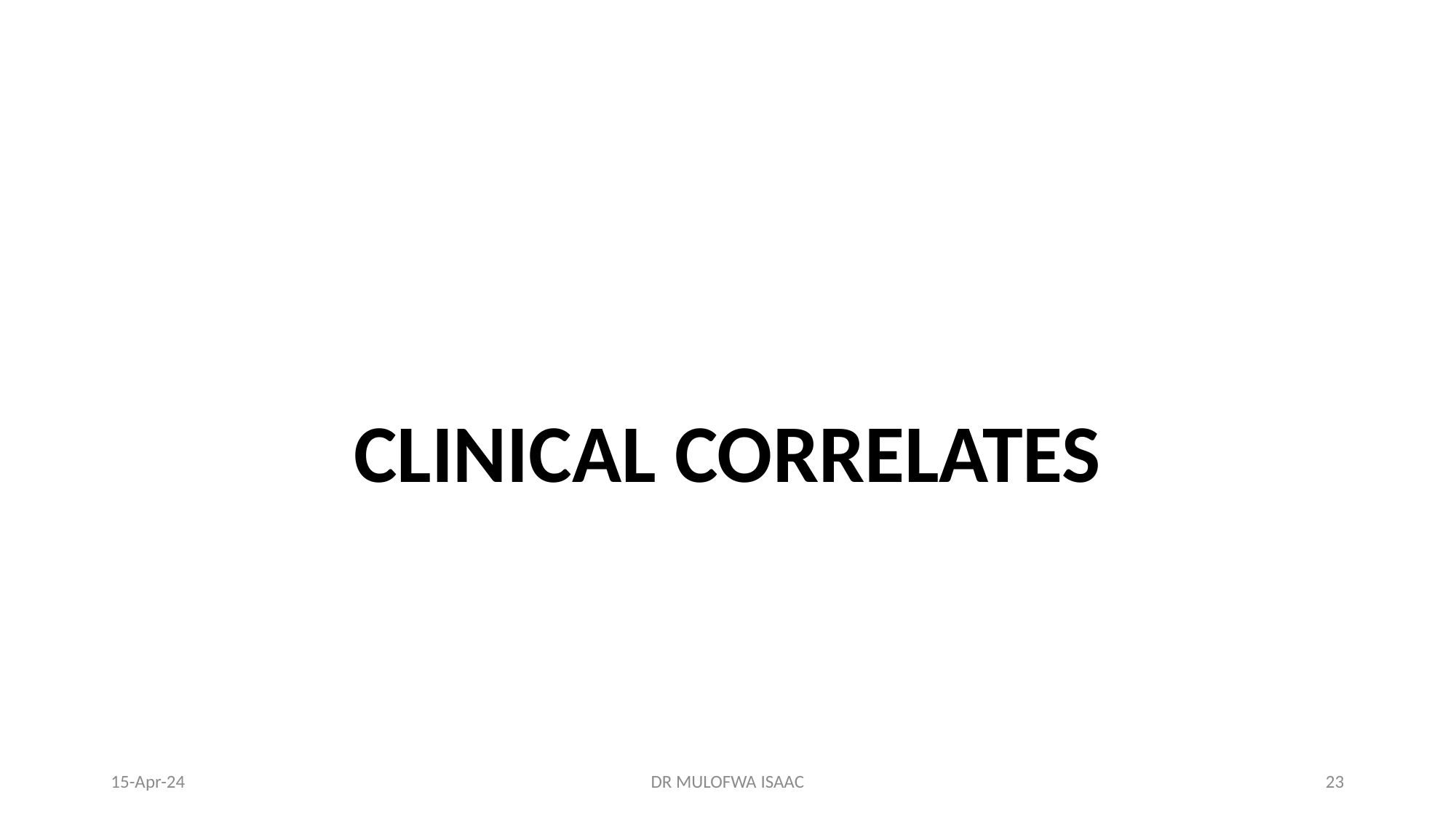

CLINICAL CORRELATES
15-Apr-24
DR MULOFWA ISAAC
23